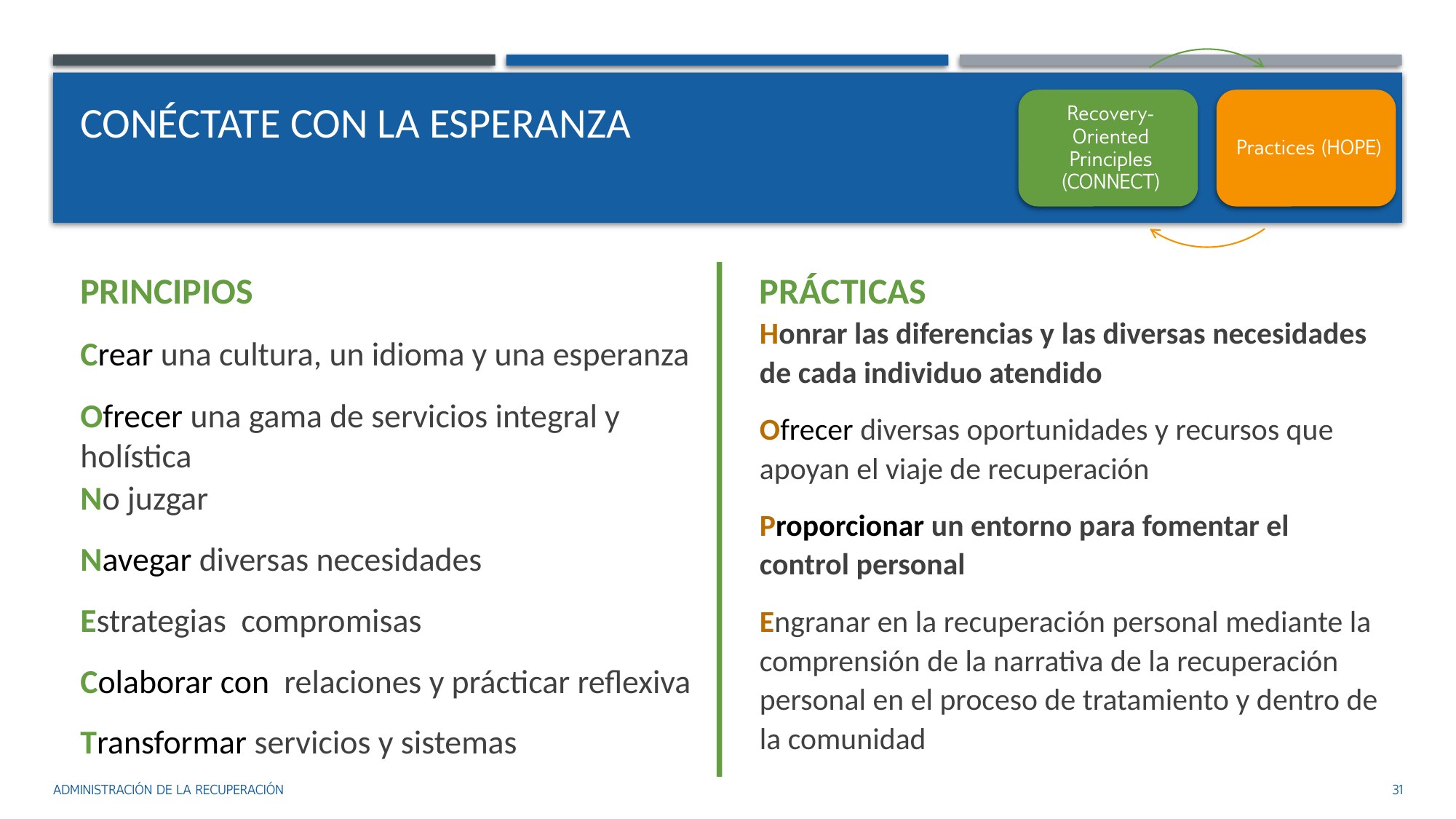

Recovery-Oriented Principles (CONNECT)
Practices (HOPE)
# Conéctate con la esperanza

PRINCIPIOS
Crear una cultura, un idioma y una esperanza
Ofrecer una gama de servicios integral y holística
No juzgar
Navegar diversas necesidades
Estrategias  compromisas
Colaborar con  relaciones y prácticar reflexiva
Transformar servicios y sistemas

PRÁCTICAS
Honrar las diferencias y las diversas necesidades de cada individuo atendido
Ofrecer diversas oportunidades y recursos que apoyan el viaje de recuperación
Proporcionar un entorno para fomentar el control personal
Engranar en la recuperación personal mediante la comprensión de la narrativa de la recuperación personal en el proceso de tratamiento y dentro de la comunidad

administración de la recuperación
31